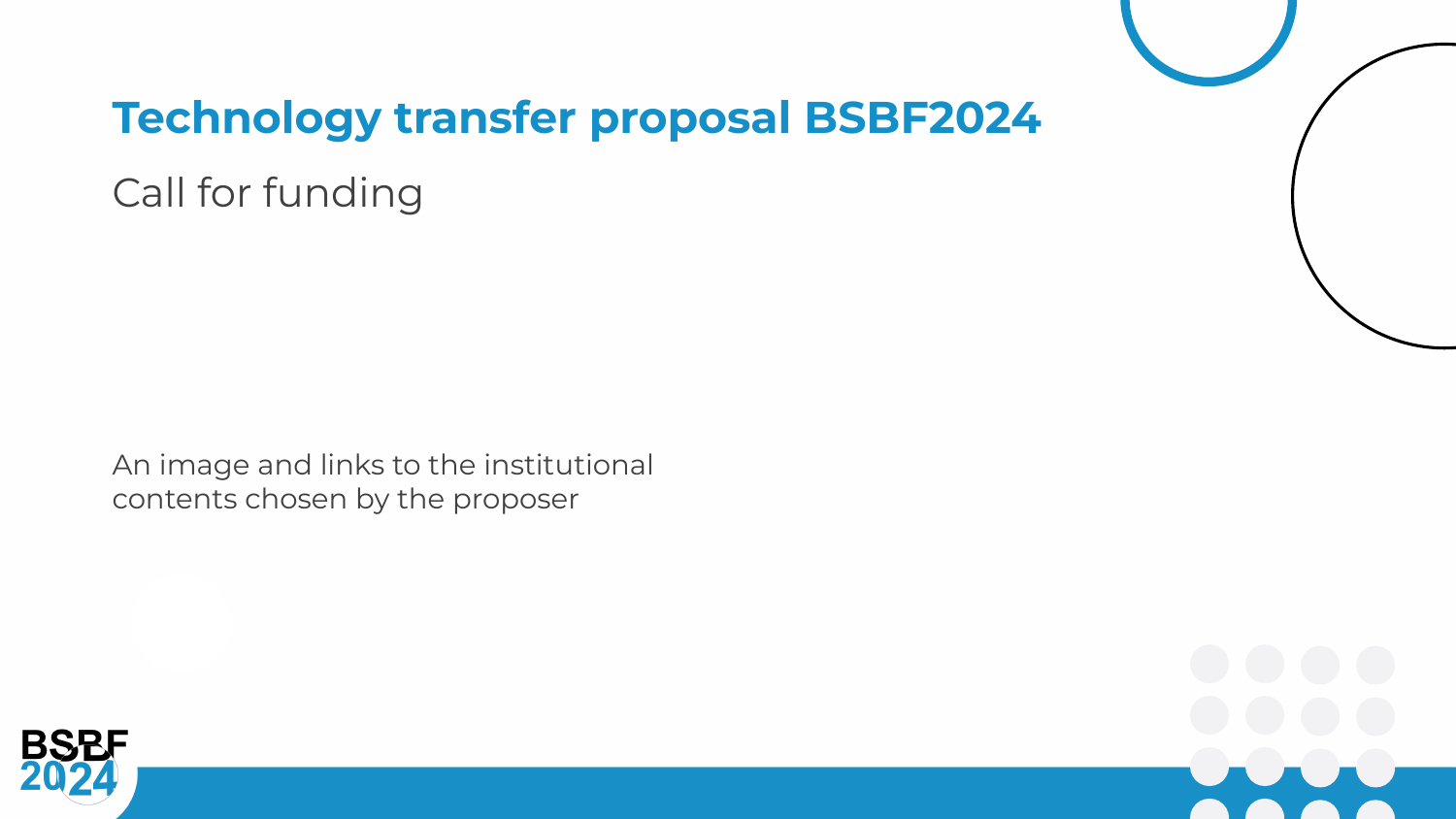

Technology transfer proposal BSBF2024
Call for funding
An image and links to the institutional contents chosen by the proposer